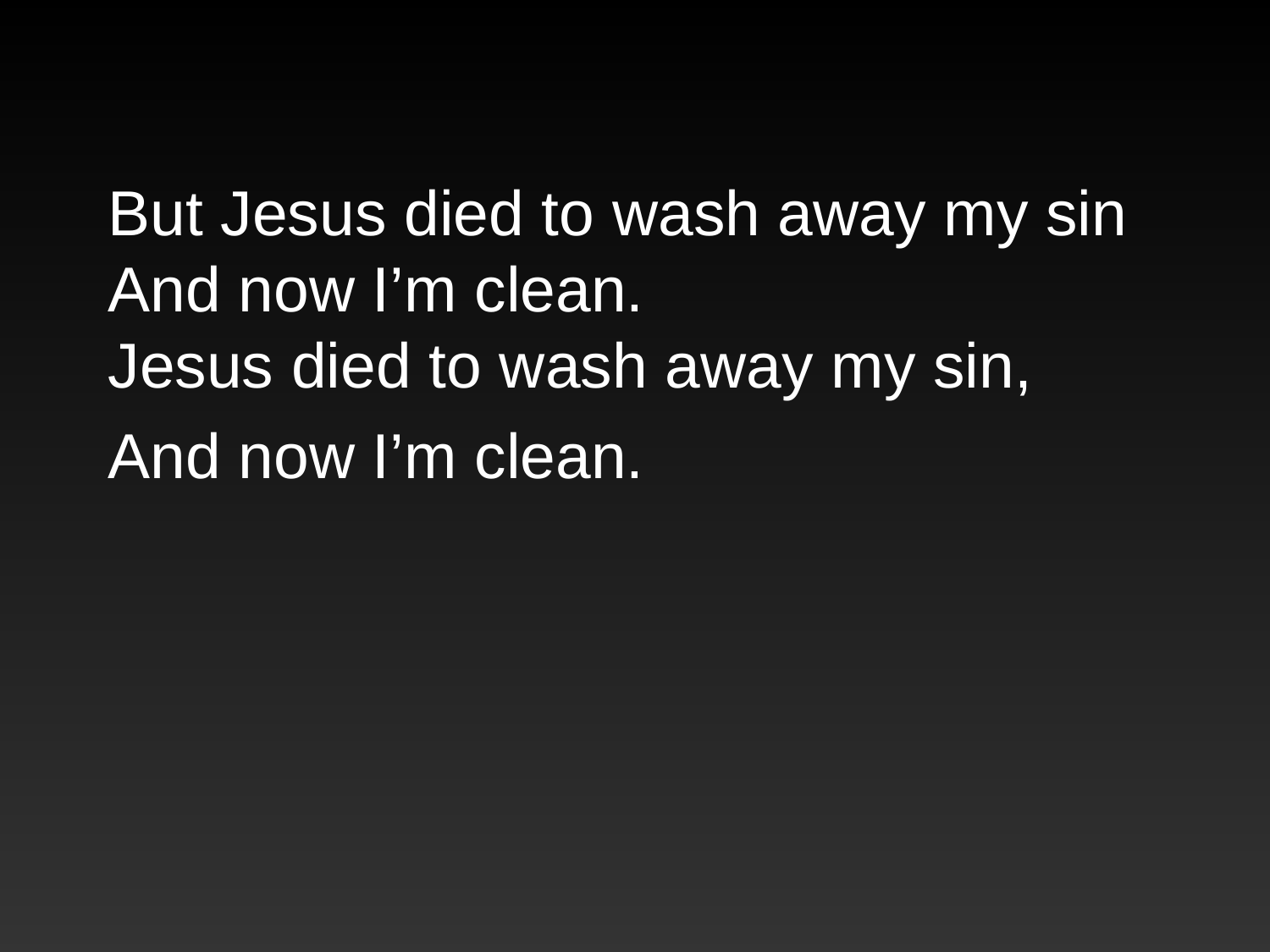

# But Jesus died to wash away my sin And now I’m clean. Jesus died to wash away my sin, And now I’m clean.